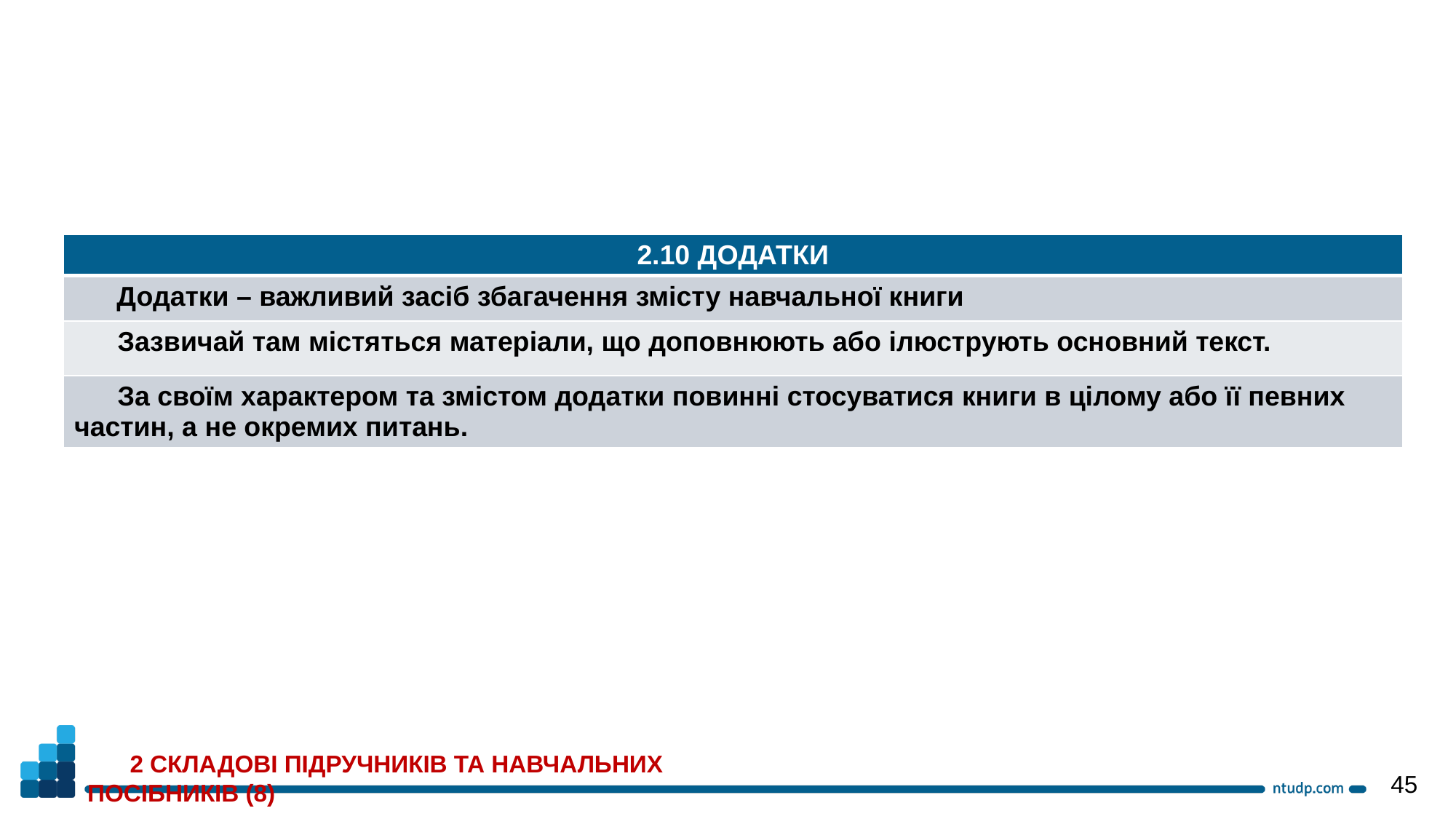

| 2.10 ДОДАТКИ |
| --- |
| Додатки – важливий засіб збагачення змісту навчальної книги |
| Зазвичай там містяться матеріали, що доповнюють або ілюструють основний текст. |
| За своїм характером та змістом додатки повинні стосуватися книги в цілому або її певних частин, а не окремих питань. |
2 СКЛАДОВІ ПІДРУЧНИКІВ ТА НАВЧАЛЬНИХ ПОСІБНИКІВ (8)